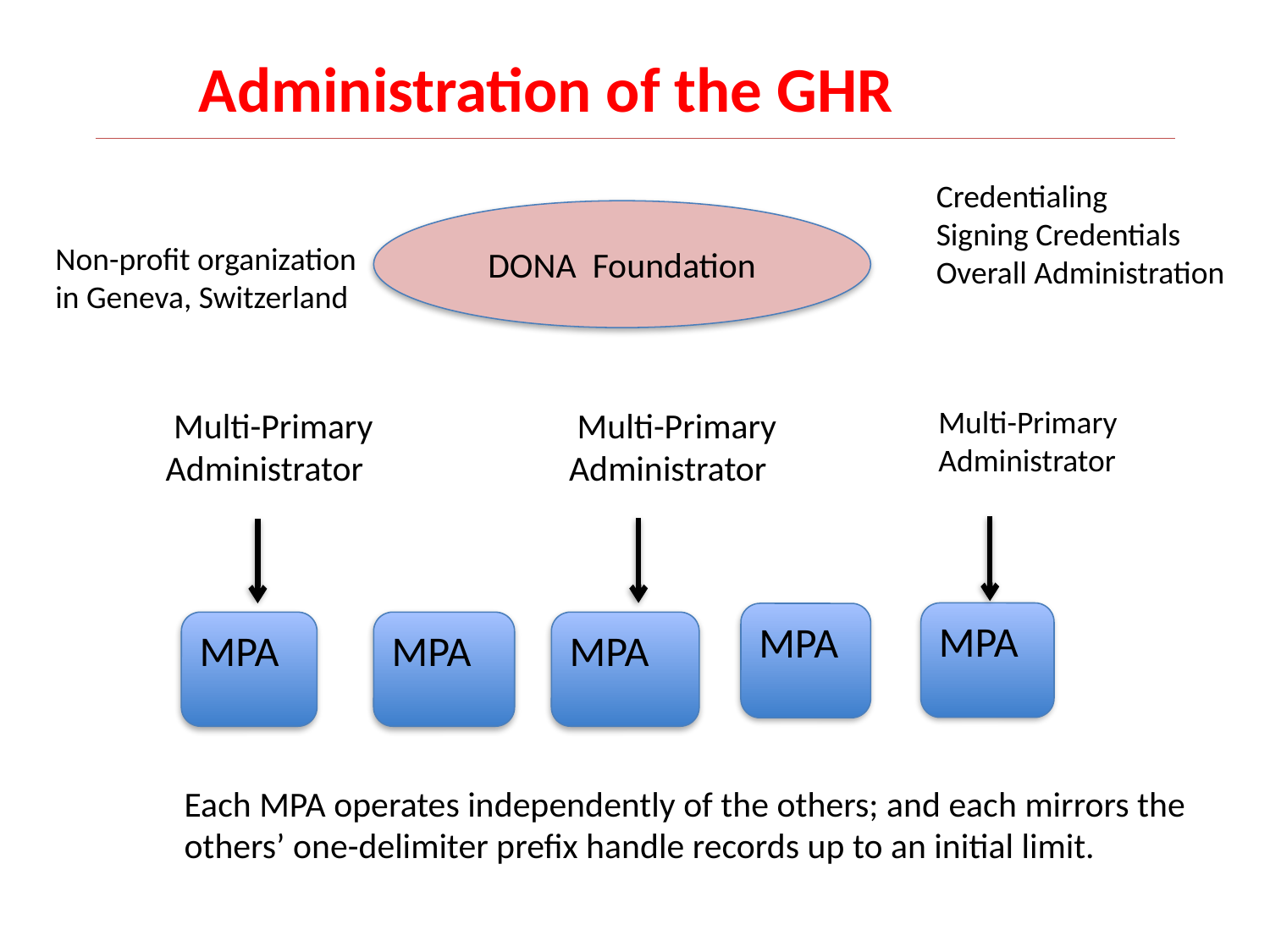

Administration of the GHR
Credentialing
Signing Credentials
Overall Administration
DONA  Foundation
 Non-profit organization
 in Geneva, Switzerland
Multi-Primary
Administrator
   Multi-Primary
  Administrator
 Multi-Primary
Administrator
MPA
MPA
MPA
MPA
MPA
Each MPA operates independently of the others; and each mirrors the
others’ one-delimiter prefix handle records up to an initial limit.